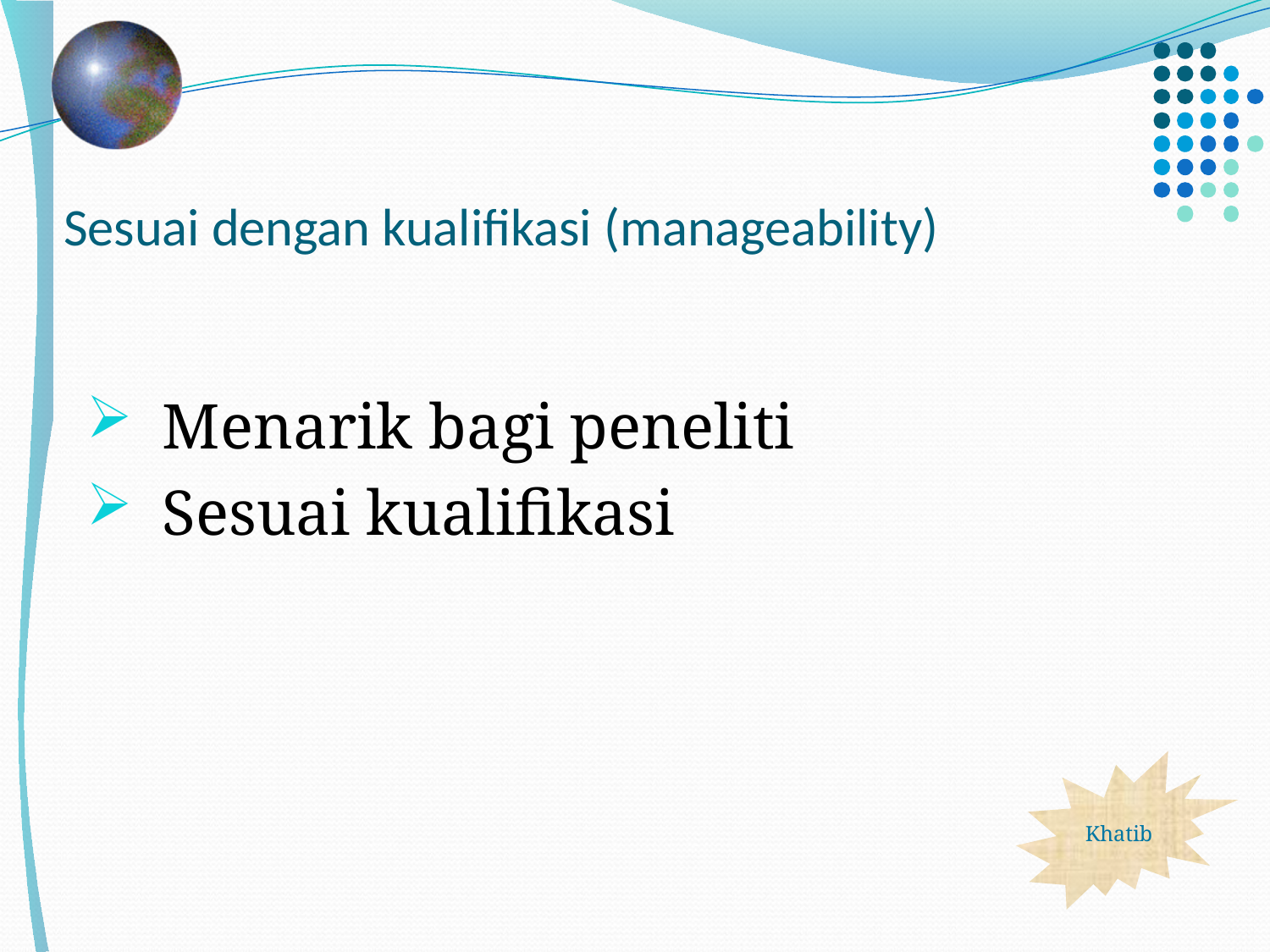

# Sesuai dengan kualifikasi (manageability)
Menarik bagi peneliti
Sesuai kualifikasi